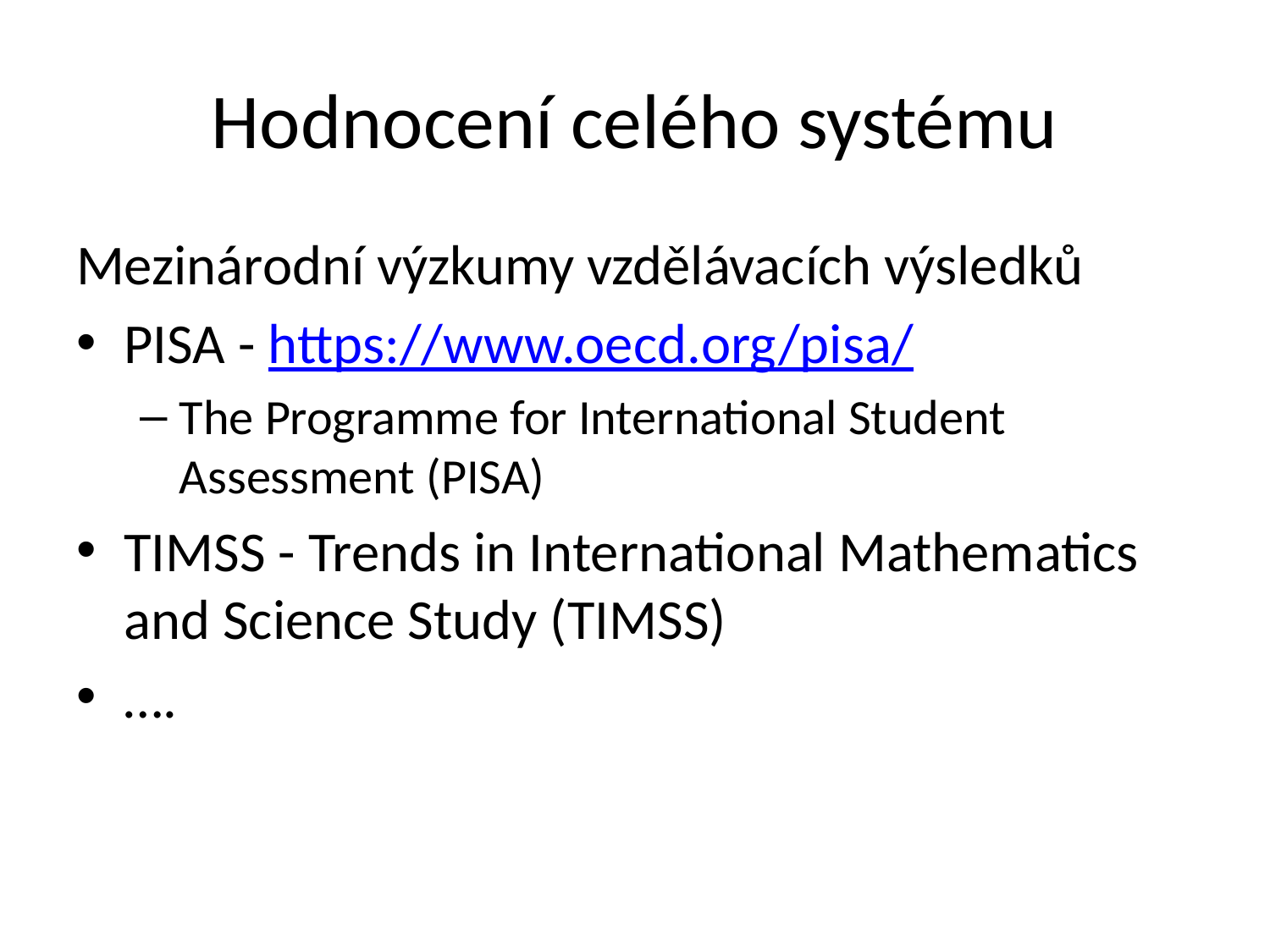

# Hodnocení celého systému
Mezinárodní výzkumy vzdělávacích výsledků
PISA - https://www.oecd.org/pisa/
The Programme for International Student Assessment (PISA)
TIMSS - Trends in International Mathematics and Science Study (TIMSS)
….